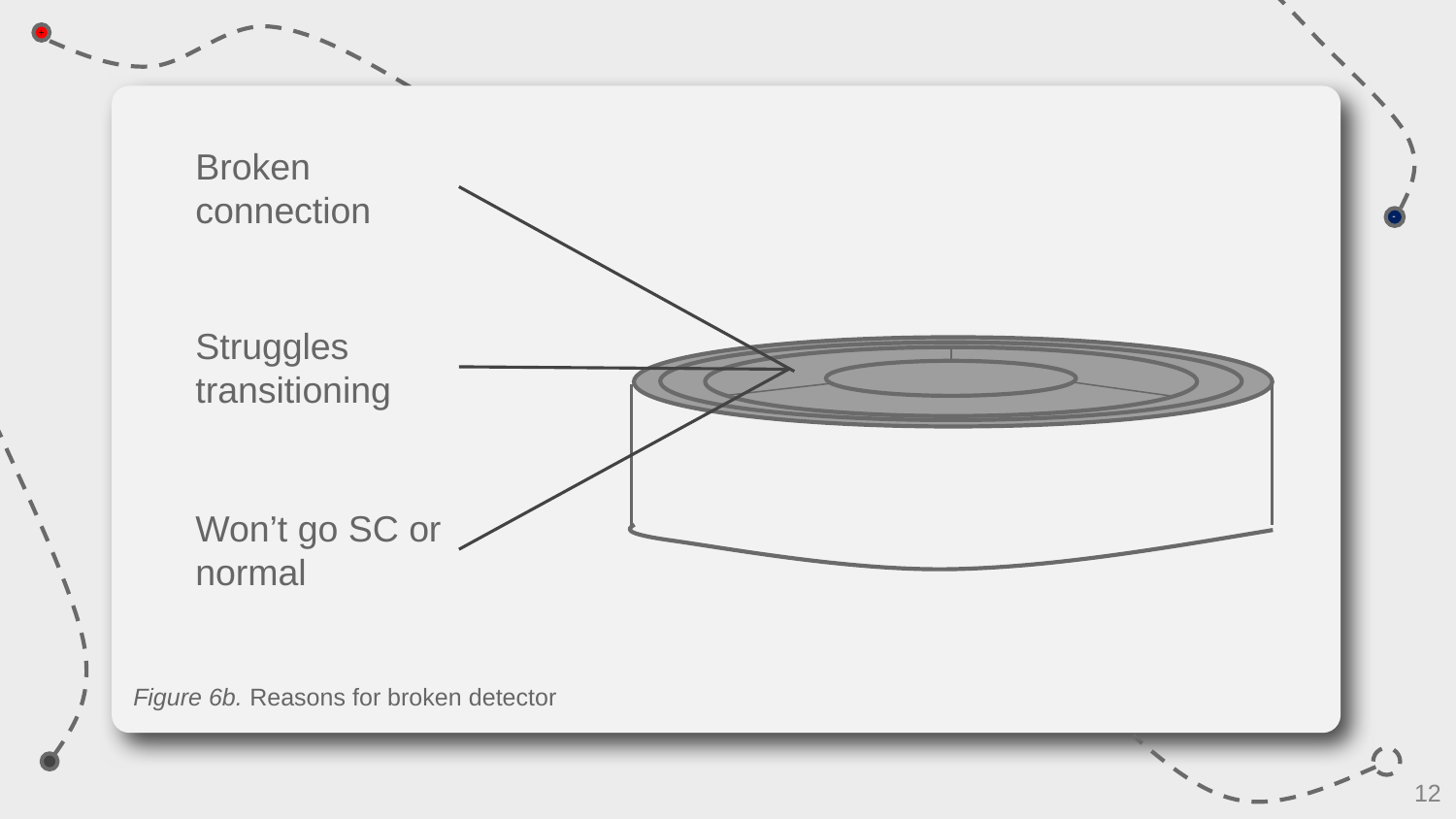

Broken connection
Struggles transitioning

Won’t go SC or normal
Figure 6b. Reasons for broken detector
12